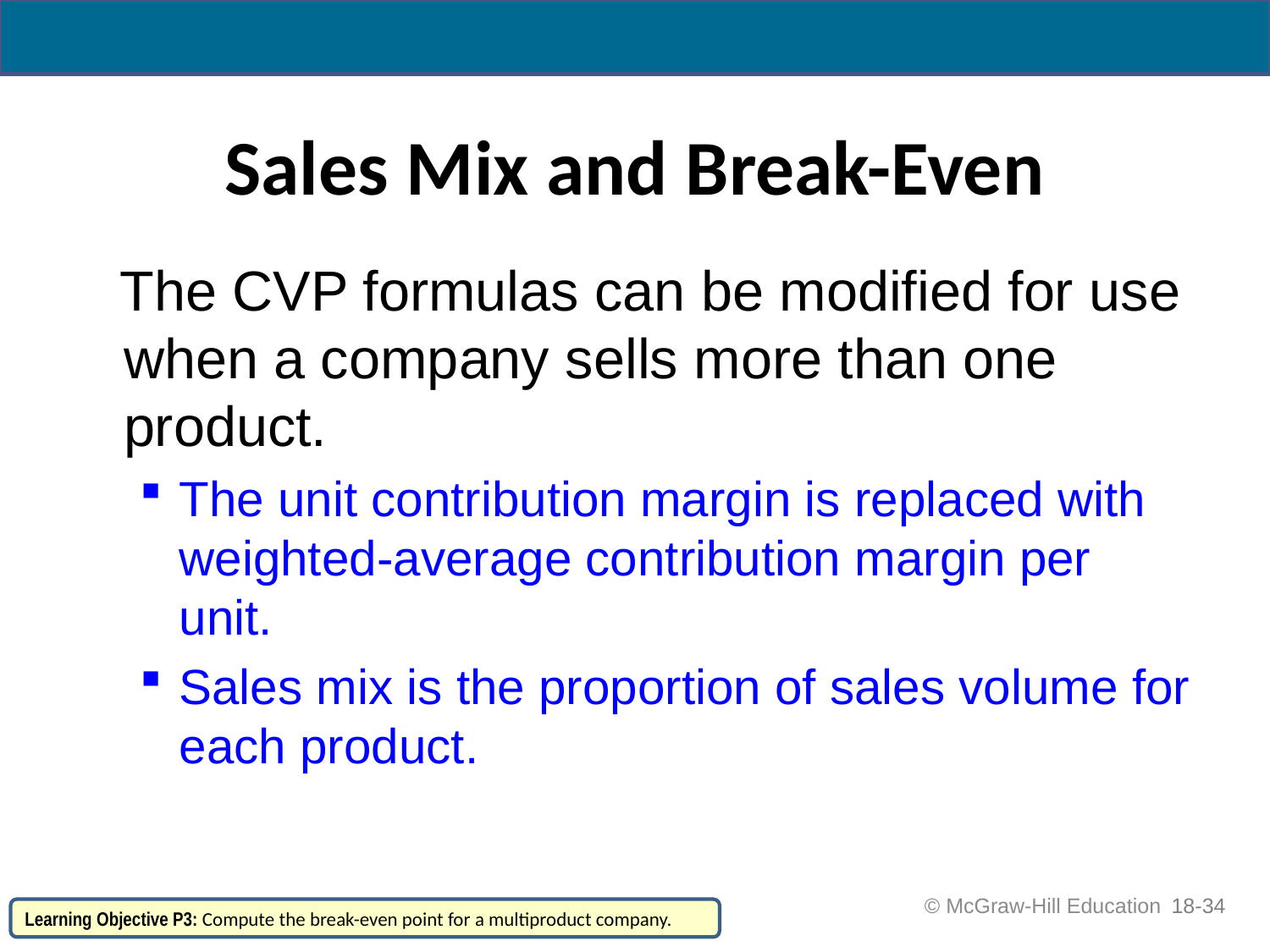

# Sales Mix and Break-Even
   The CVP formulas can be modified for use when a company sells more than one product.
The unit contribution margin is replaced with weighted-average contribution margin per unit.
Sales mix is the proportion of sales volume for each product.
 © McGraw-Hill Education

18-34
Learning Objective P3: Compute the break-even point for a multiproduct company.